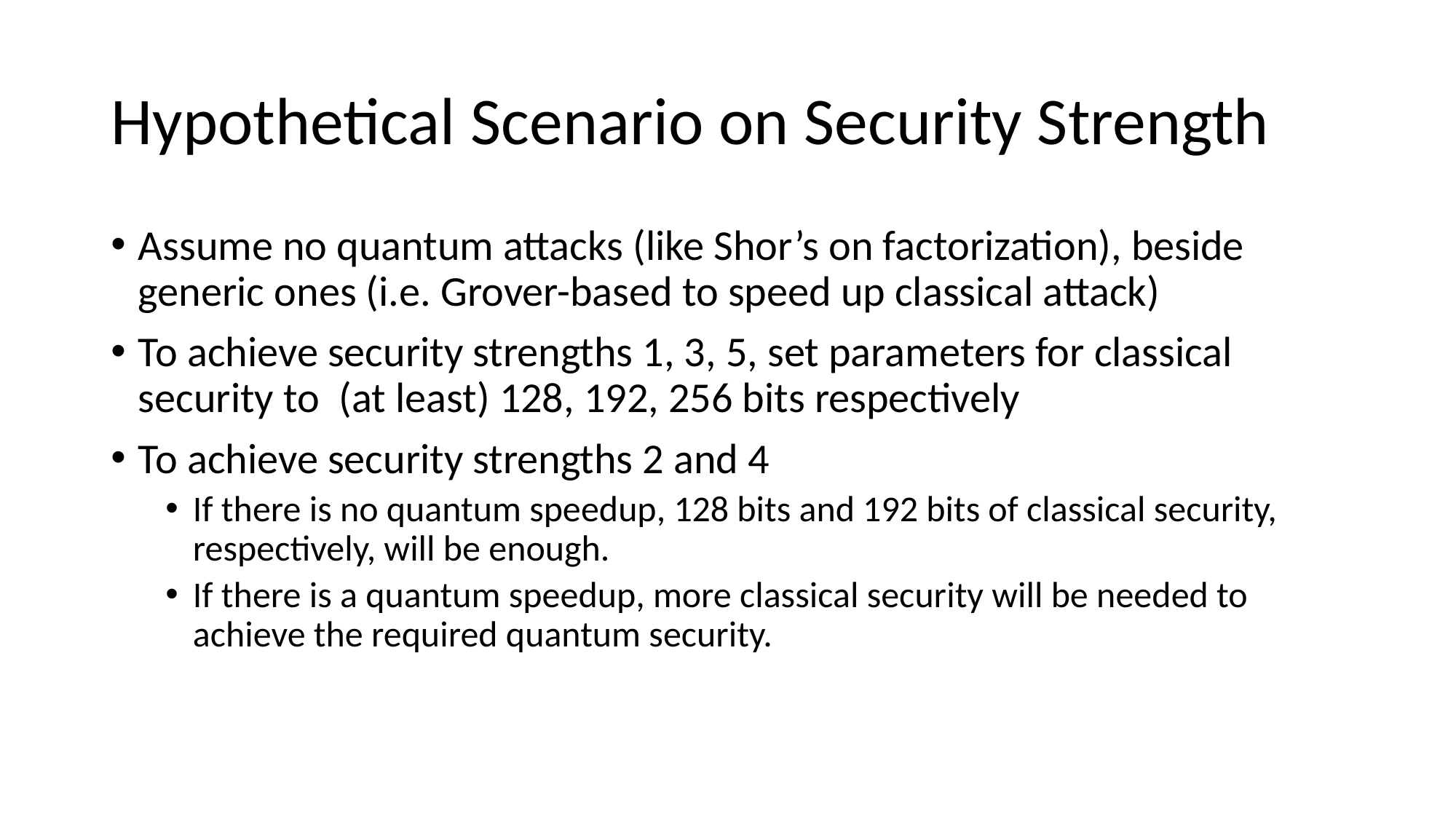

# Hypothetical Scenario on Security Strength
Assume no quantum attacks (like Shor’s on factorization), beside generic ones (i.e. Grover-based to speed up classical attack)
To achieve security strengths 1, 3, 5, set parameters for classical security to  (at least) 128, 192, 256 bits respectively
To achieve security strengths 2 and 4
If there is no quantum speedup, 128 bits and 192 bits of classical security, respectively, will be enough.
If there is a quantum speedup, more classical security will be needed to achieve the required quantum security.